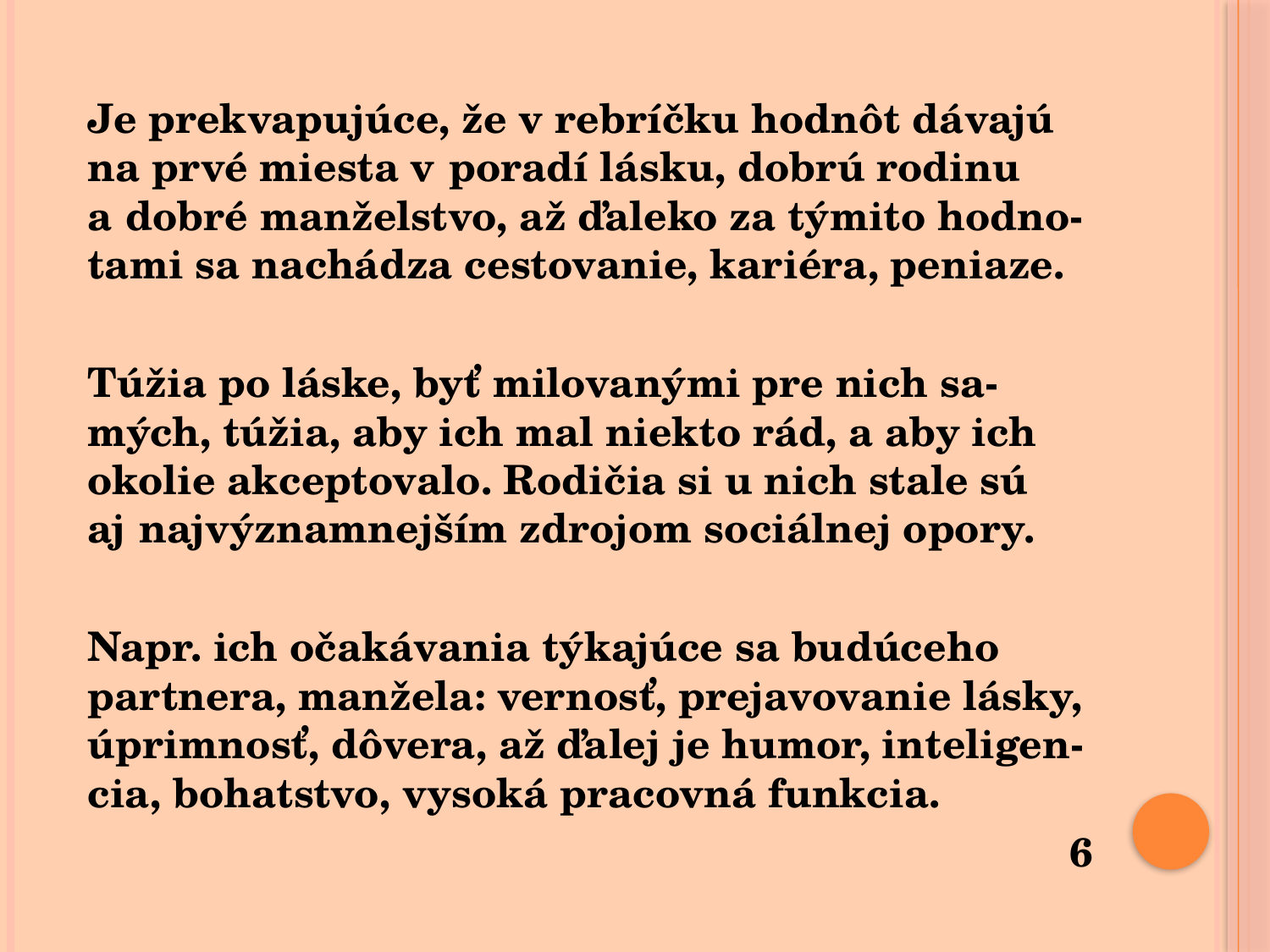

Je prekvapujúce, že v rebríčku hodnôt dávajú na prvé miesta v poradí lásku, dobrú rodinu a dobré manželstvo, až ďaleko za týmito hodno- tami sa nachádza cestovanie, kariéra, peniaze.

Túžia po láske, byť milovanými pre nich sa-mých, túžia, aby ich mal niekto rád, a aby ich okolie akceptovalo. Rodičia si u nich stale sú aj najvýznamnejším zdrojom sociálnej opory.

Napr. ich očakávania týkajúce sa budúceho partnera, manžela: vernosť, prejavovanie lásky, úprimnosť, dôvera, až ďalej je humor, inteligen-cia, bohatstvo, vysoká pracovná funkcia.
							        6